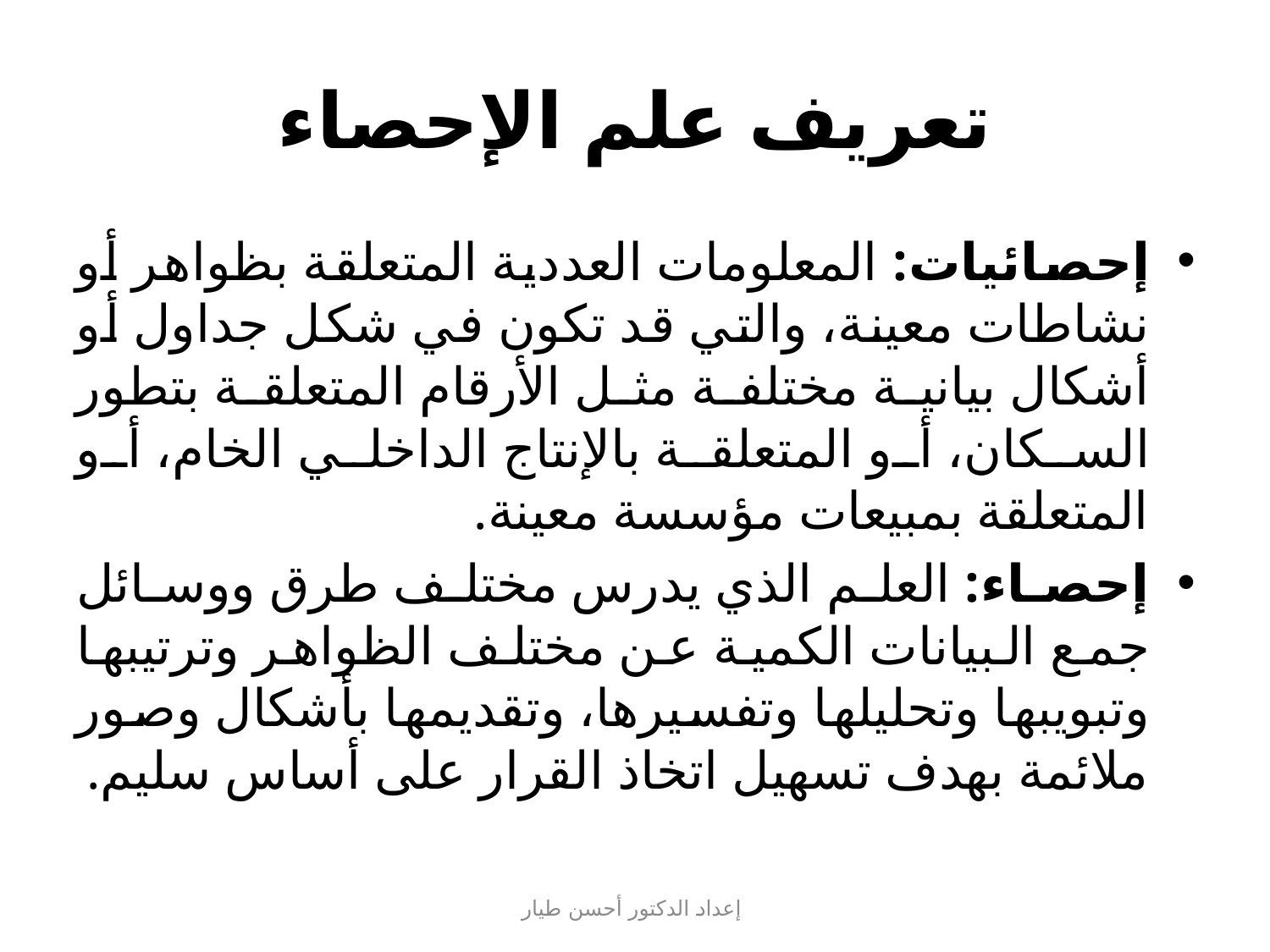

# تعريف علم الإحصاء
إحصائيات: المعلومات العددية المتعلقة بظواهر أو نشاطات معينة، والتي قد تكون في شكل جداول أو أشكال بيانية مختلفة مثل الأرقام المتعلقة بتطور السكان، أو المتعلقة بالإنتاج الداخلي الخام، أو المتعلقة بمبيعات مؤسسة معينة.
إحصاء: العلم الذي يدرس مختلف طرق ووسائل جمع البيانات الكمية عن مختلف الظواهر وترتيبها وتبويبها وتحليلها وتفسيرها، وتقديمها بأشكال وصور ملائمة بهدف تسهيل اتخاذ القرار على أساس سليم.

إعداد الدكتور أحسن طيار